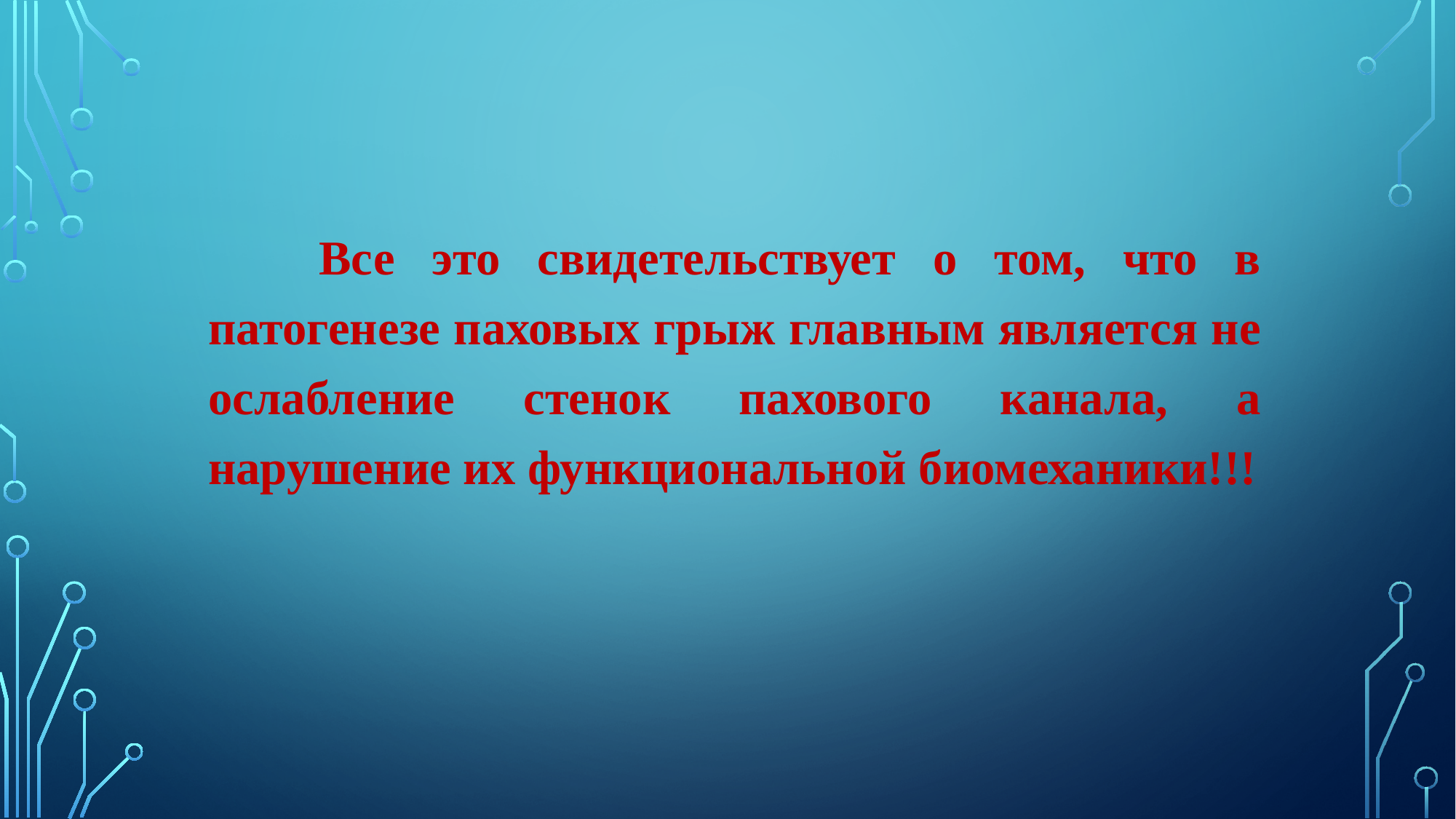

Все это свидетельствует о том, что в патогенезе паховых грыж главным является не ослабление стенок пахового канала, а нарушение их функциональной биомеханики!!!